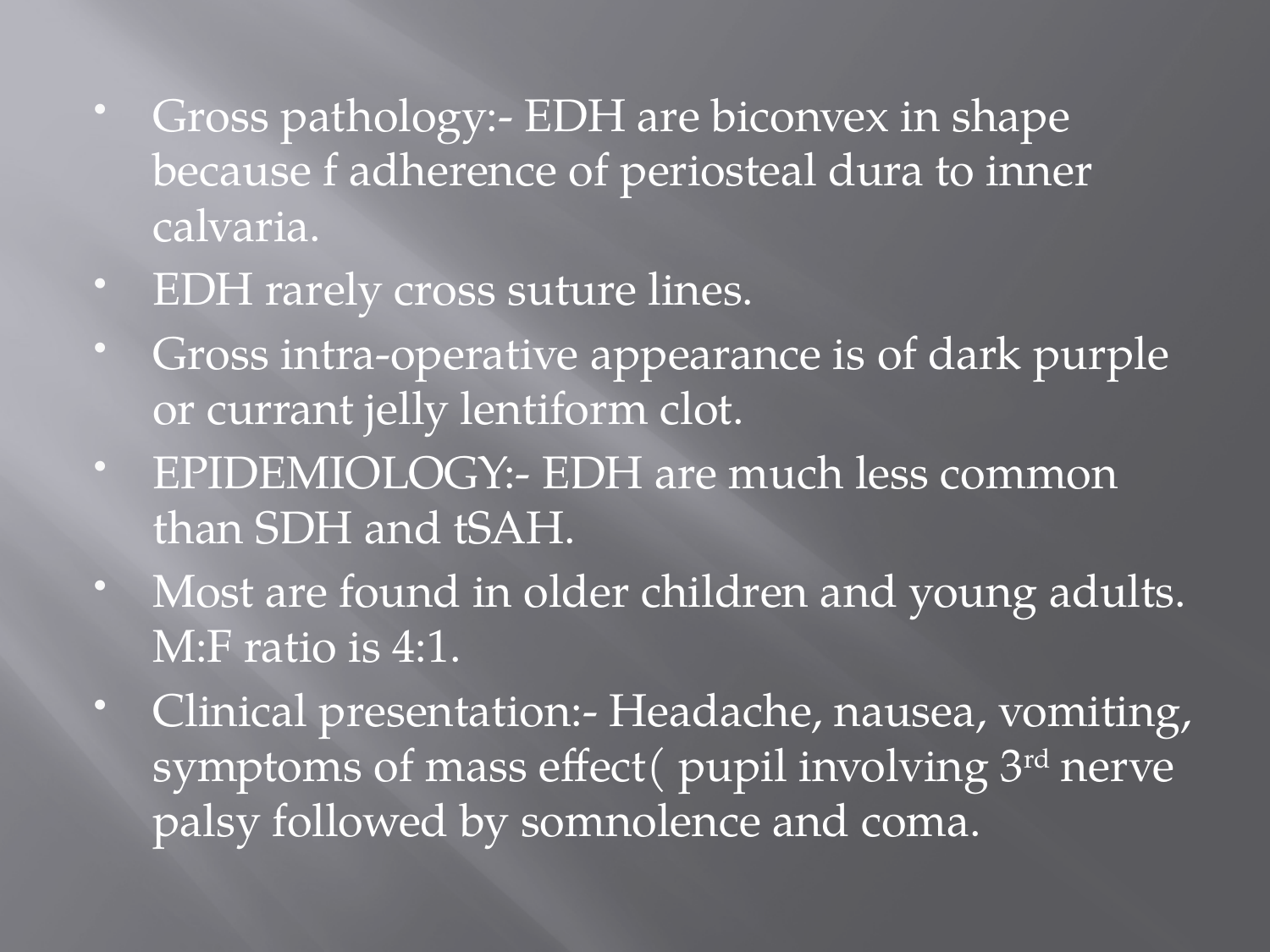

#
Gross pathology:- EDH are biconvex in shape because f adherence of periosteal dura to inner calvaria.
EDH rarely cross suture lines.
Gross intra-operative appearance is of dark purple or currant jelly lentiform clot.
EPIDEMIOLOGY:- EDH are much less common than SDH and tSAH.
Most are found in older children and young adults. M:F ratio is 4:1.
Clinical presentation:- Headache, nausea, vomiting, symptoms of mass effect( pupil involving 3rd nerve palsy followed by somnolence and coma.